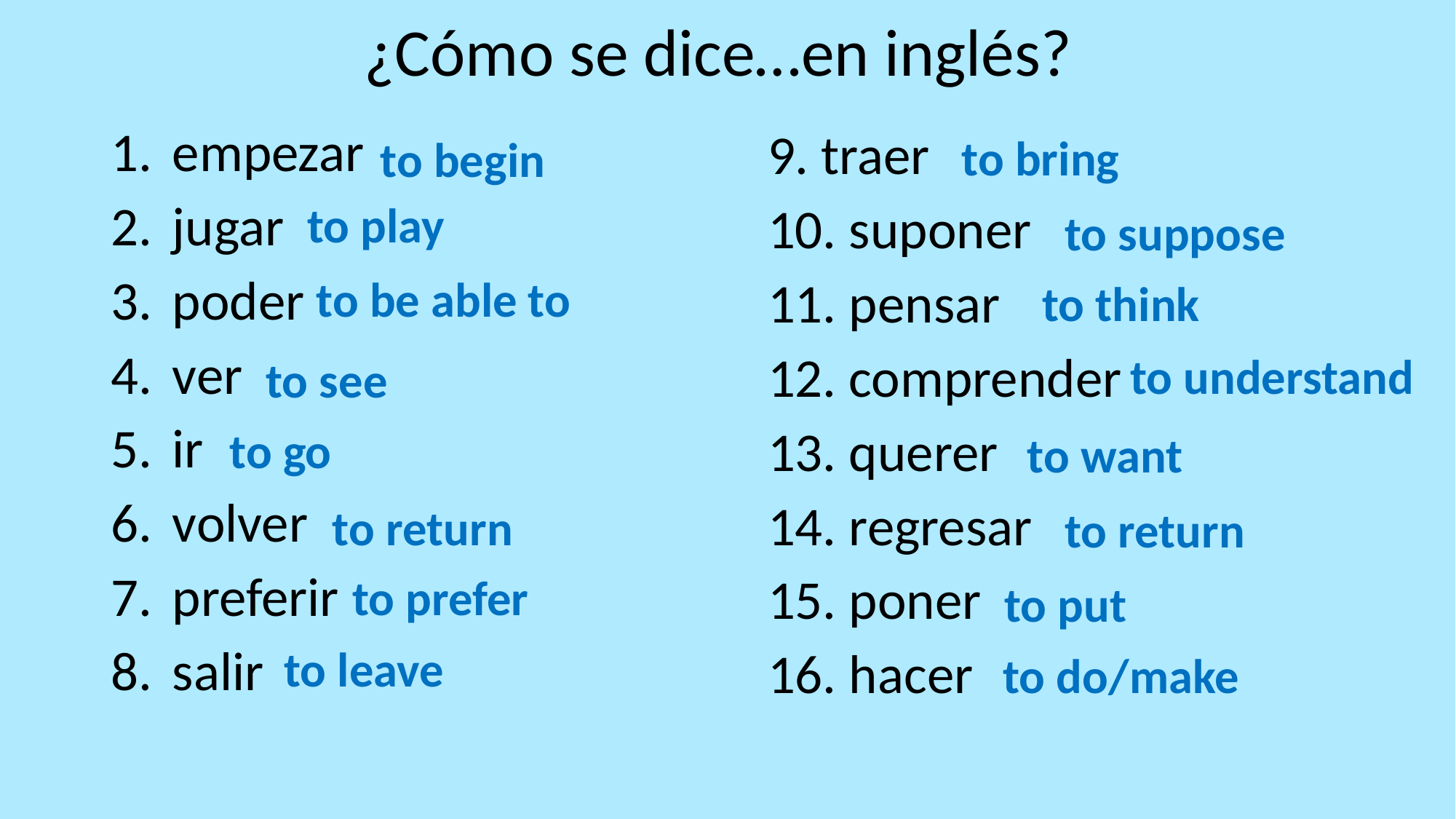

# ¿Cómo se dice…en inglés?
empezar
jugar
poder
ver
ir
volver
preferir
salir

to bring
9. traer
10. suponer
11. pensar
12. comprender
13. querer
14. regresar
15. poner
16. hacer
to begin
to play
to suppose
to be able to
to think
to understand
to see
to go
to want
to return
to return
to prefer
to put
to leave
to do/make